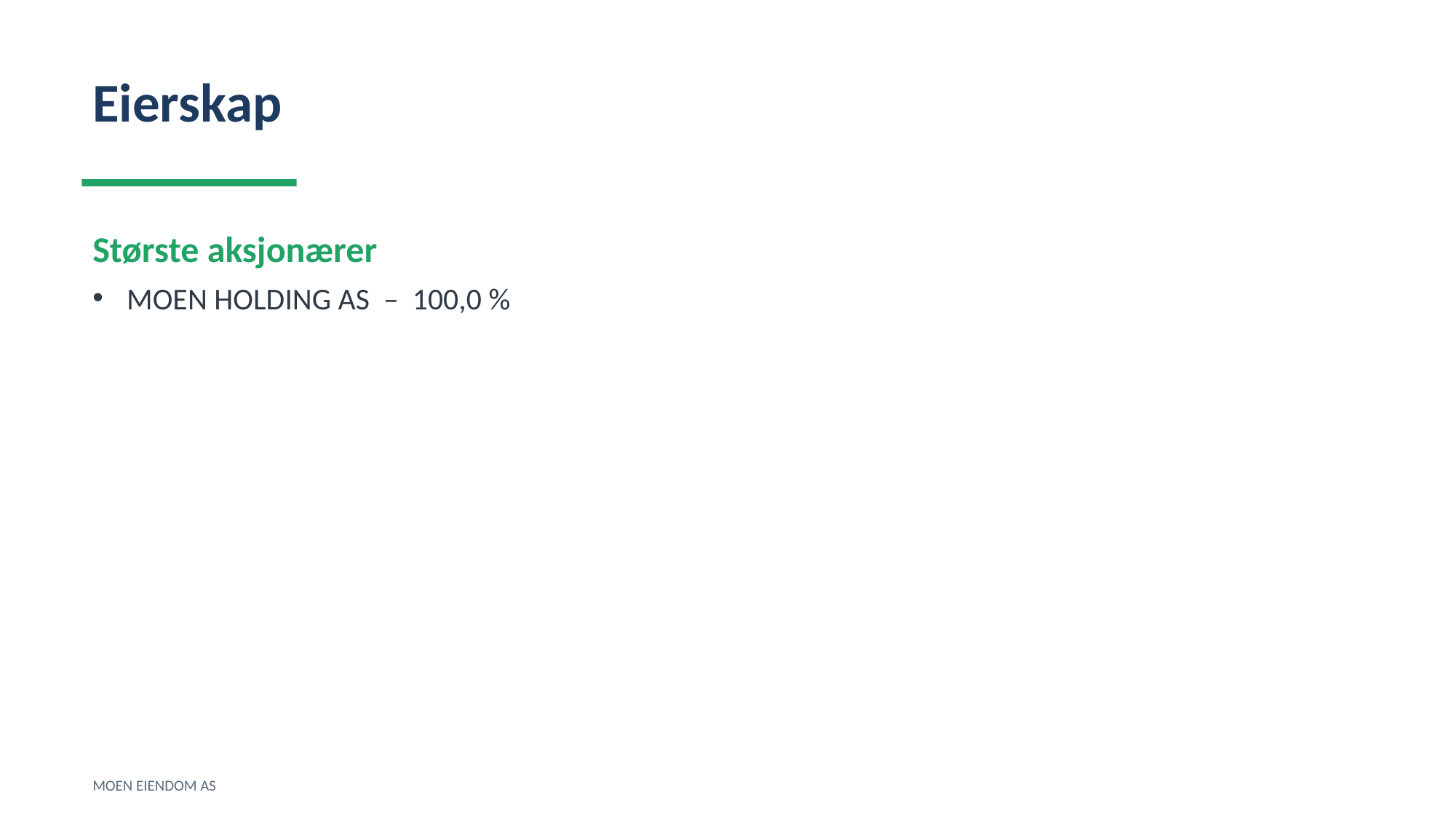

Eierskap

Største aksjonærer
MOEN HOLDING AS  –  100,0 %
MOEN EIENDOM AS